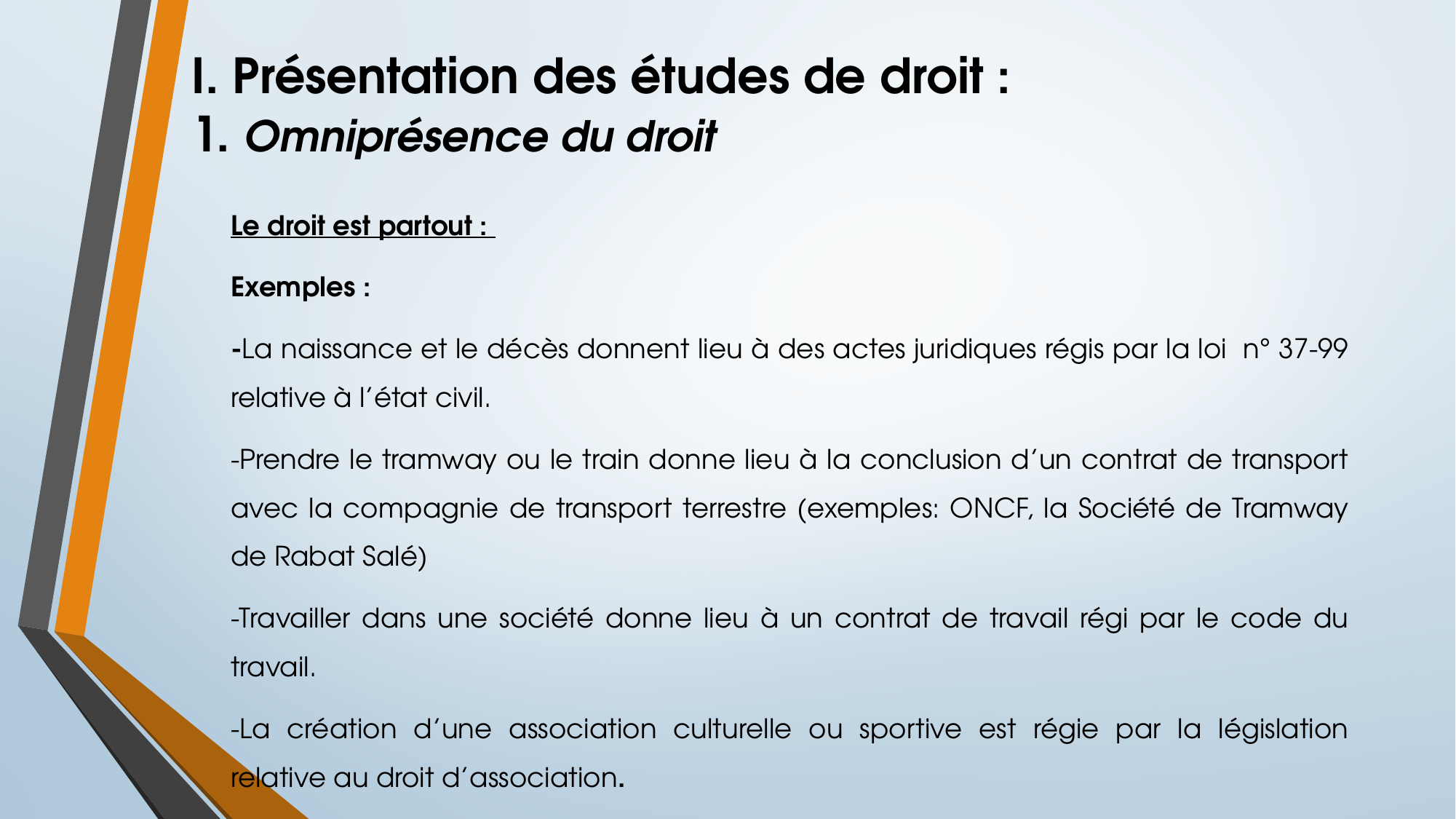

# I. Présentation des études de droit : 1. Omniprésence du droit
Le droit est partout :
Exemples :
-La naissance et le décès donnent lieu à des actes juridiques régis par la loi  n° 37-99 relative à l’état civil.
-Prendre le tramway ou le train donne lieu à la conclusion d’un contrat de transport avec la compagnie de transport terrestre (exemples: ONCF, la Société de Tramway de Rabat Salé)
-Travailler dans une société donne lieu à un contrat de travail régi par le code du travail.
-La création d’une association culturelle ou sportive est régie par la législation relative au droit d’association.